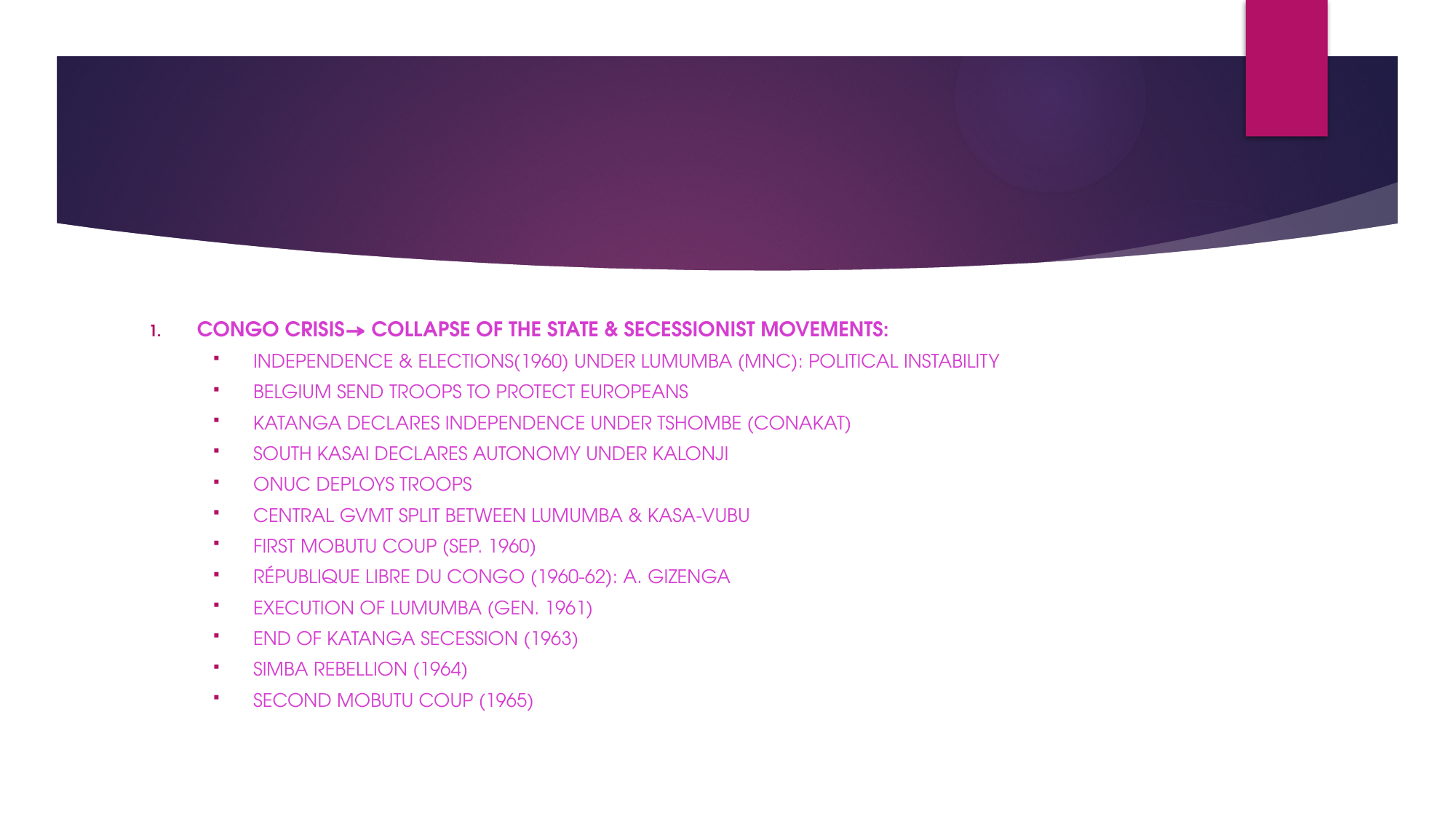

#
CONGO CRISIS→ COLLAPSE OF THE STATE & SECESSIONIST MOVEMENTS:
INDEPENDENCE & ELECTIONS(1960) UNDER LUMUMBA (MNC): POLITICAL INSTABILITY
BELGIUM SEND TROOPS TO PROTECT EUROPEANS
KATANGA DECLARES INDEPENDENCE UNDER TSHOMBE (CONAKAT)
SOUTH KASAI DECLARES AUTONOMY UNDER KALONJI
ONUC DEPLOYS TROOPS
CENTRAL GVMT SPLIT BETWEEN LUMUMBA & KASA-VUBU
FIRST MOBUTU COUP (SEP. 1960)
RÉPUBLIQUE LIBRE DU CONGO (1960-62): A. GIZENGA
EXECUTION OF LUMUMBA (GEN. 1961)
END OF KATANGA SECESSION (1963)
SIMBA REBELLION (1964)
SECOND MOBUTU COUP (1965)